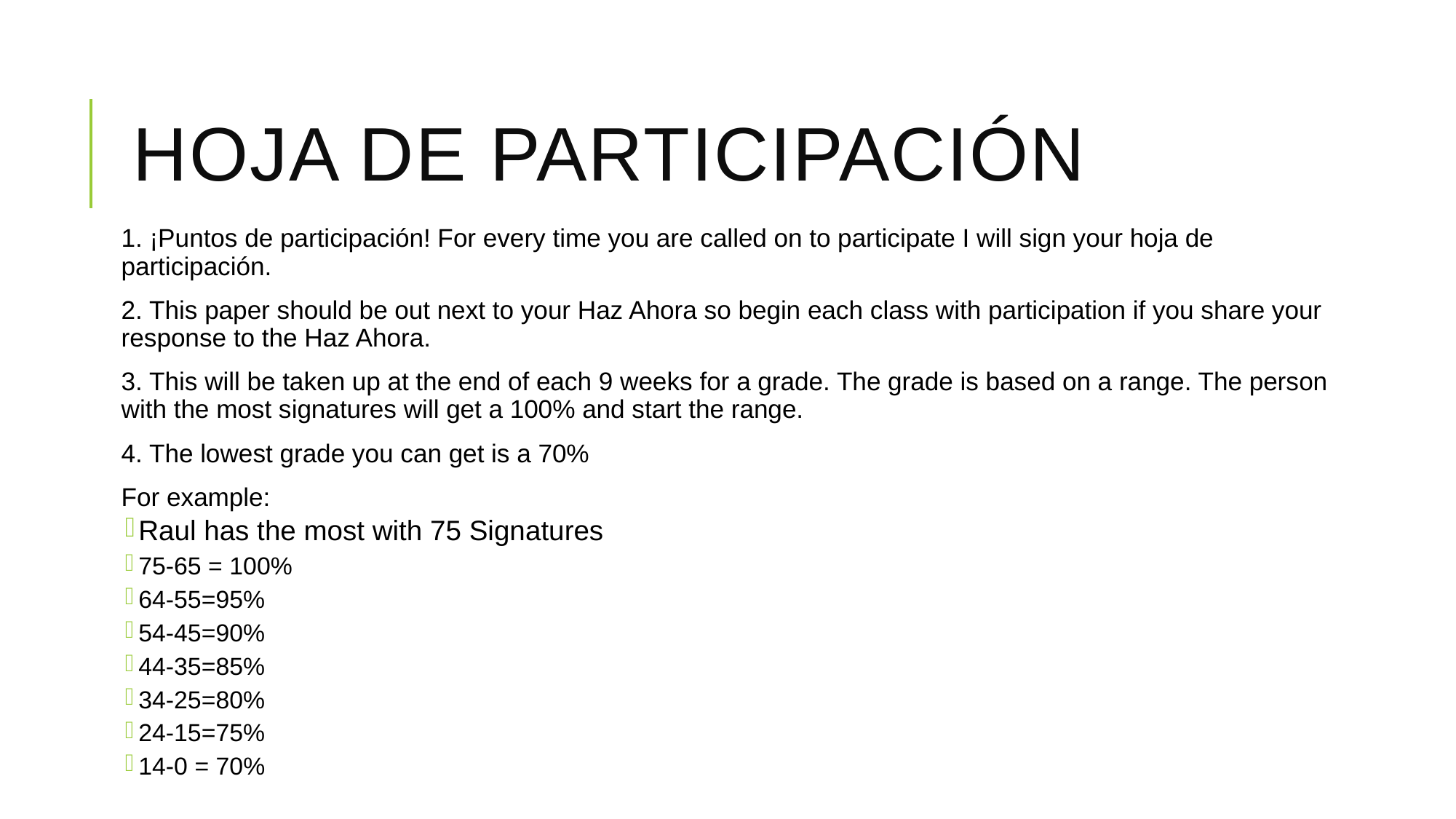

# Hoja de Participación
1. ¡Puntos de participación! For every time you are called on to participate I will sign your hoja de participación.
2. This paper should be out next to your Haz Ahora so begin each class with participation if you share your response to the Haz Ahora.
3. This will be taken up at the end of each 9 weeks for a grade. The grade is based on a range. The person with the most signatures will get a 100% and start the range.
4. The lowest grade you can get is a 70%
For example:
Raul has the most with 75 Signatures
75-65 = 100%
64-55=95%
54-45=90%
44-35=85%
34-25=80%
24-15=75%
14-0 = 70%